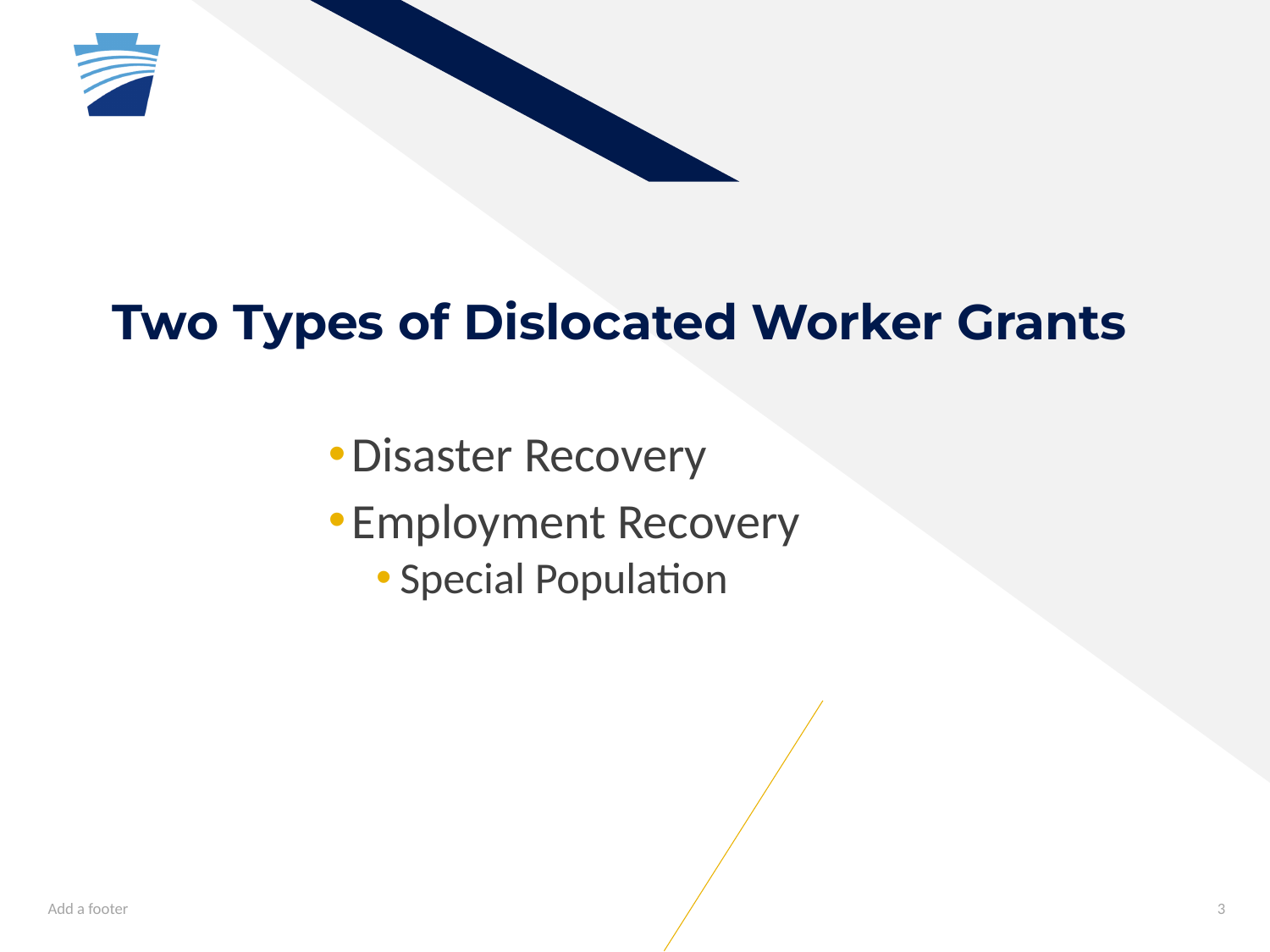

# Two Types of Dislocated Worker Grants
Disaster Recovery
Employment Recovery
Special Population
Add a footer
3